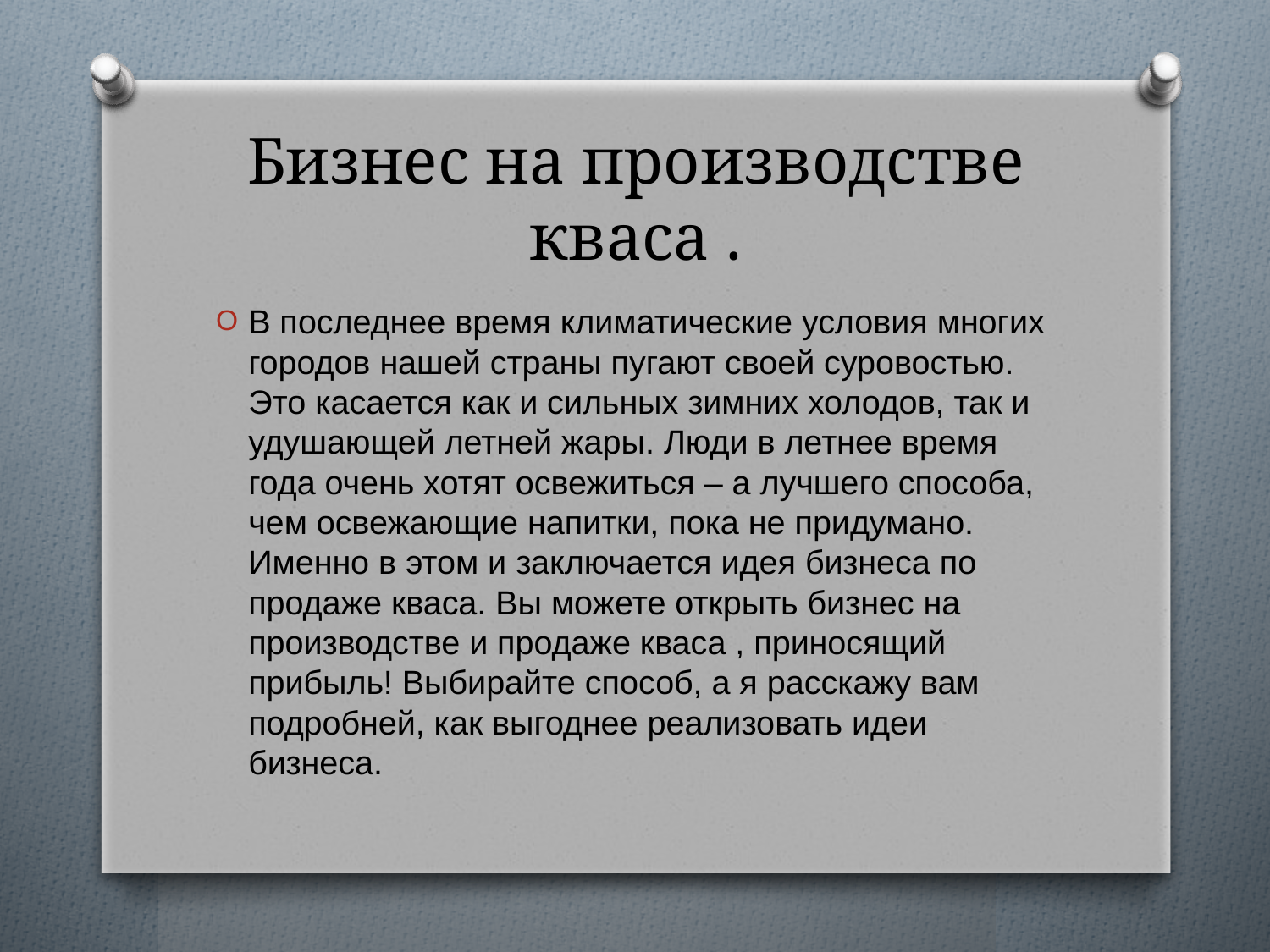

# Бизнес на производстве кваса .
В последнее время климатические условия многих городов нашей страны пугают своей суровостью. Это касается как и сильных зимних холодов, так и удушающей летней жары. Люди в летнее время года очень хотят освежиться – а лучшего способа, чем освежающие напитки, пока не придумано. Именно в этом и заключается идея бизнеса по продаже кваса. Вы можете открыть бизнес на производстве и продаже кваса , приносящий прибыль! Выбирайте способ, а я расскажу вам  подробней, как выгоднее реализовать идеи бизнеса.